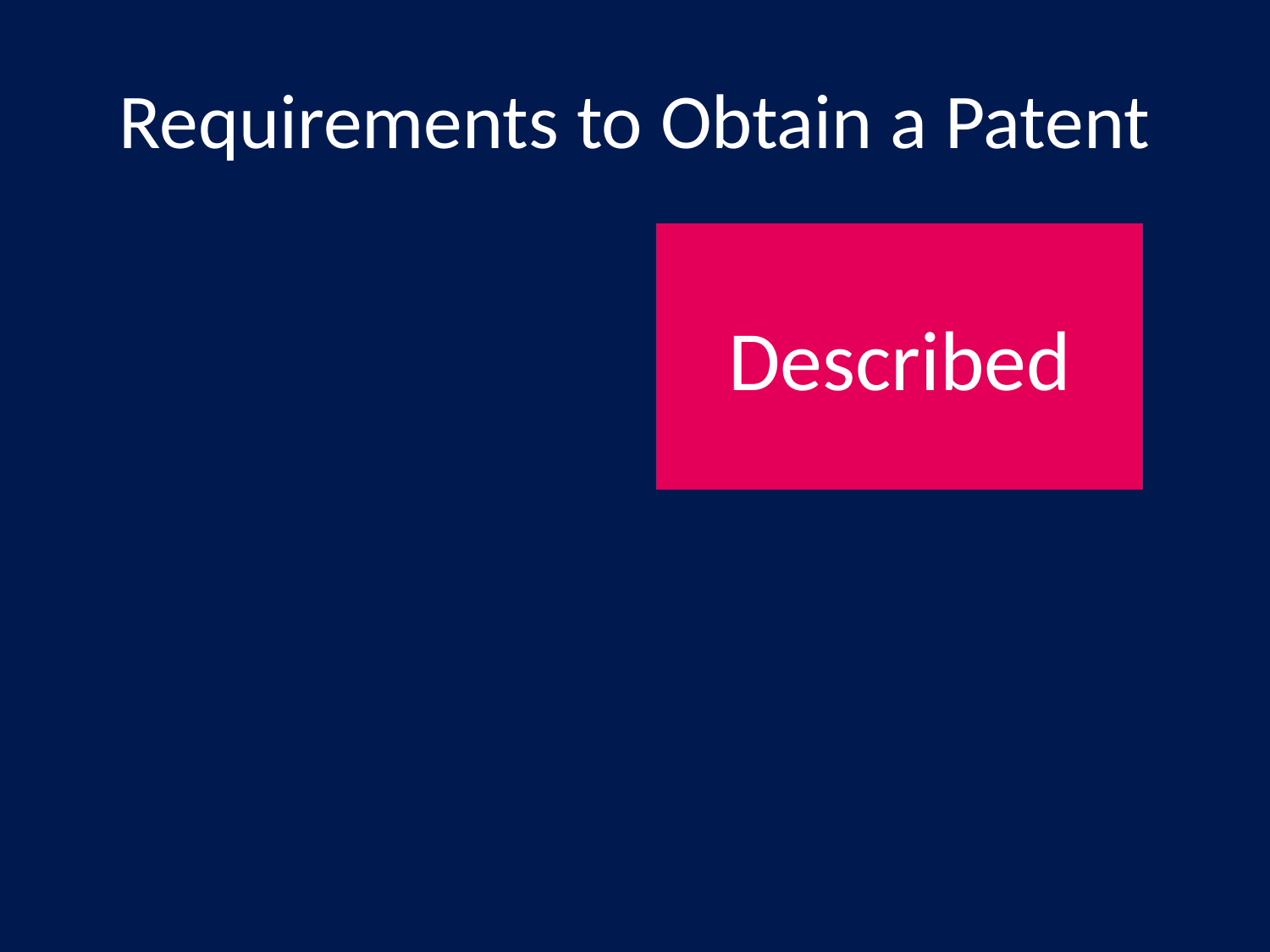

# Requirements to Obtain a Patent

Described